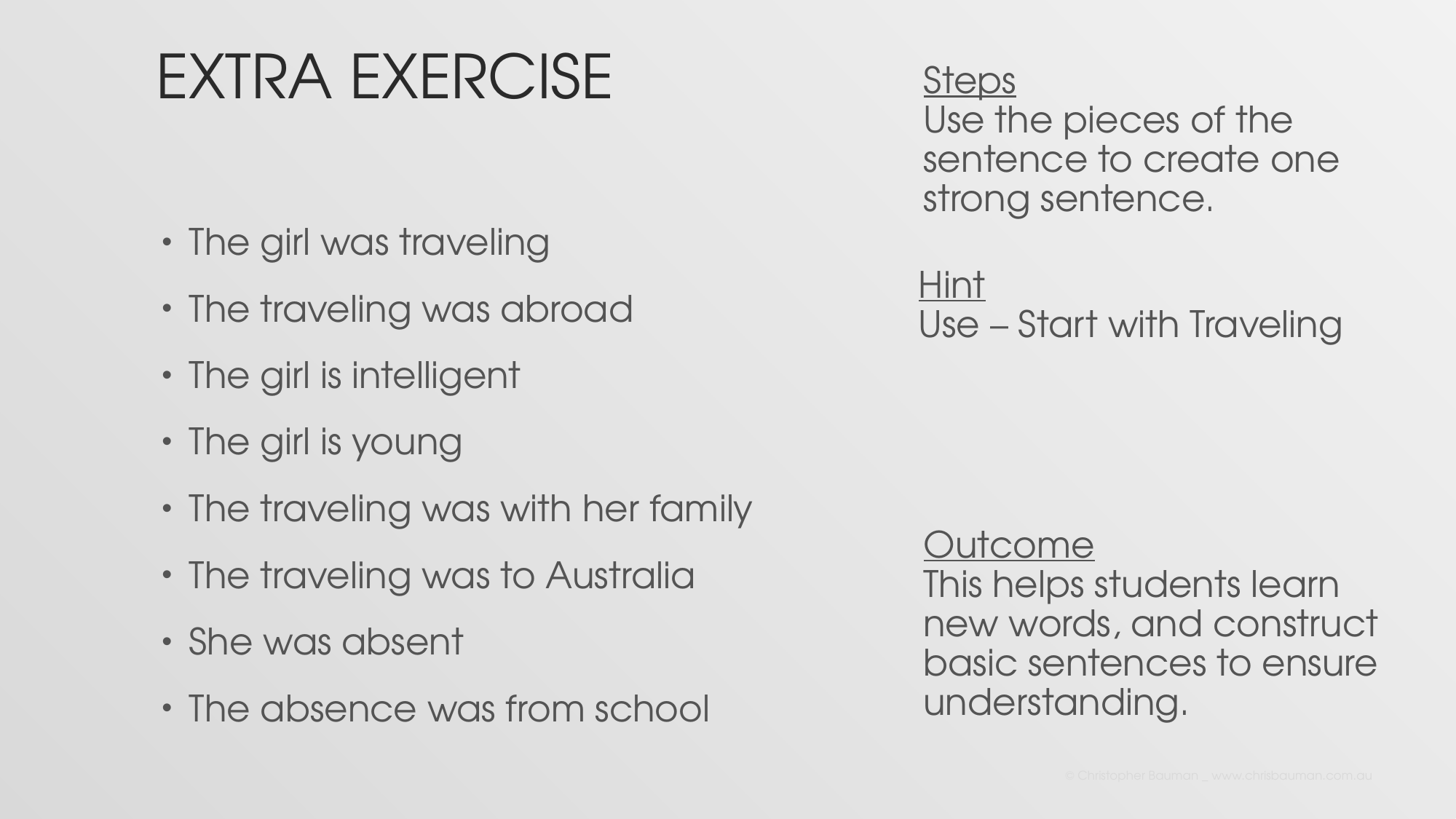

# Extra exercise
Steps
Use the pieces of the sentence to create one strong sentence.

The girl was traveling
The traveling was abroad
The girl is intelligent
The girl is young
The traveling was with her family
The traveling was to Australia
She was absent
The absence was from school

Hint
Use – Start with Traveling
Outcome
This helps students learn new words, and construct basic sentences to ensure understanding.

© Christopher Bauman _ www.chrisbauman.com.au